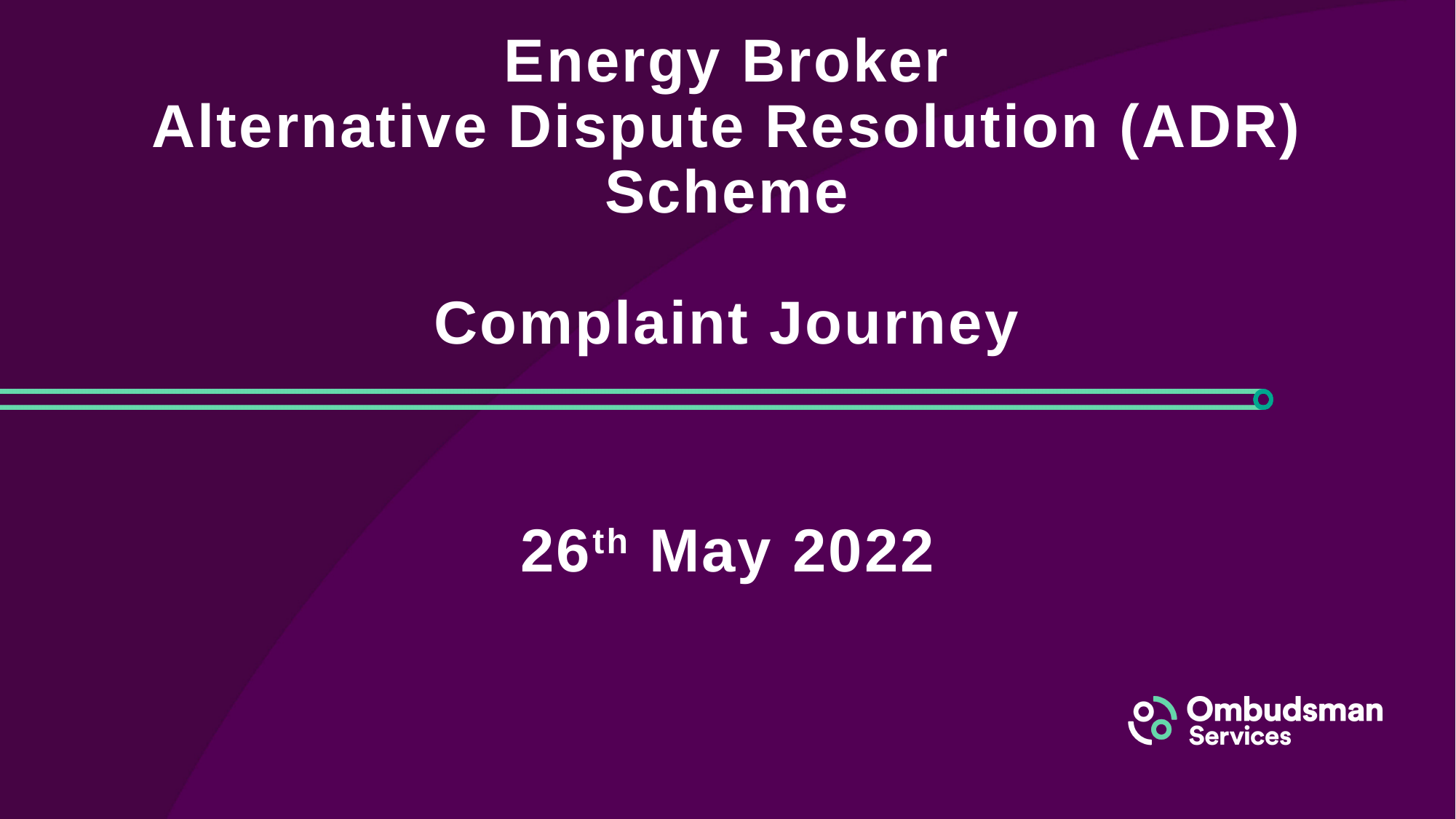

# Energy Broker Alternative Dispute Resolution (ADR) Scheme Complaint Journey

26th May 2022